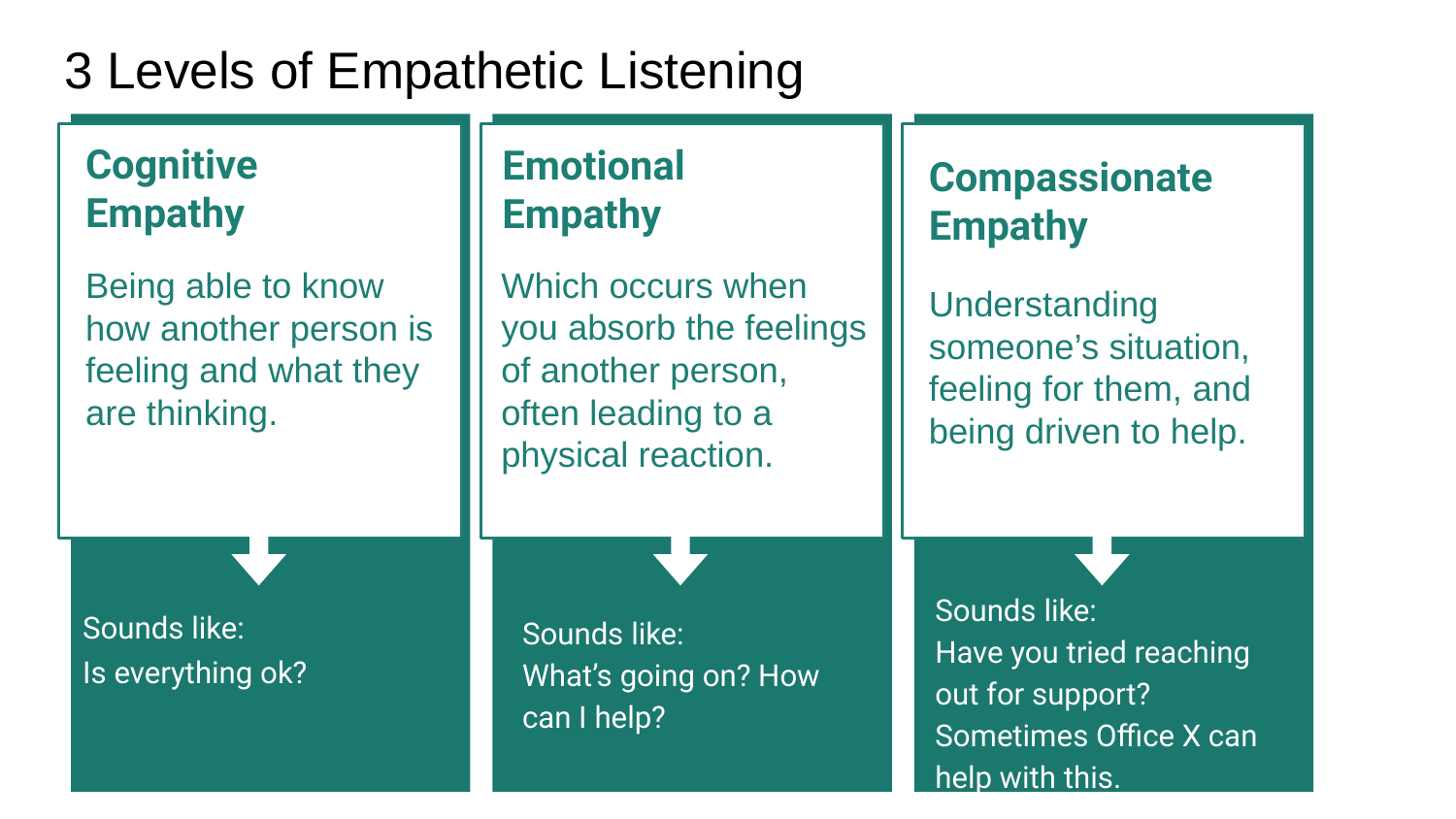

# 3 Levels of Empathetic Listening

Cognitive Empathy
Being able to know how another person is feeling and what they are thinking.

Sounds like:
Is everything ok?

Emotional Empathy
Which occurs when you absorb the feelings of another person, often leading to a physical reaction.

Sounds like:
What’s going on? How can I help?

Compassionate Empathy
Understanding someone’s situation, feeling for them, and being driven to help.

Sounds like:
Have you tried reaching out for support? Sometimes Office X can help with this.